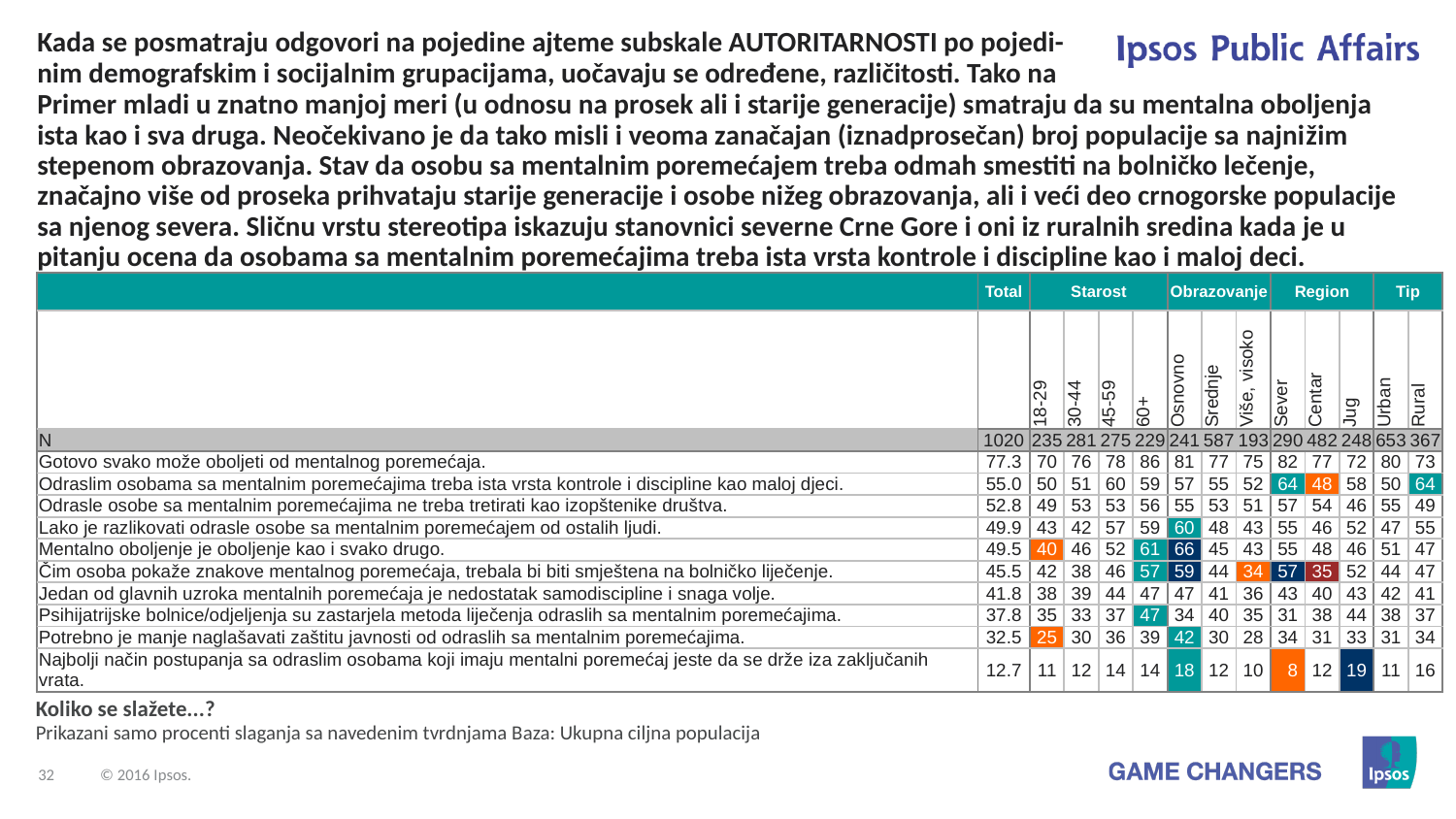

# Kada se posmatraju odgovori na pojedine ajteme subskale AUTORITARNOSTI po pojedi-nim demografskim i socijalnim grupacijama, uočavaju se određene, različitosti. Tako na
Primer mladi u znatno manjoj meri (u odnosu na prosek ali i starije generacije) smatraju da su mentalna oboljenja ista kao i sva druga. Neočekivano je da tako misli i veoma zanačajan (iznadprosečan) broj populacije sa najnižim stepenom obrazovanja. Stav da osobu sa mentalnim poremećajem treba odmah smestiti na bolničko lečenje, značajno više od proseka prihvataju starije generacije i osobe nižeg obrazovanja, ali i veći deo crnogorske populacije sa njenog severa. Sličnu vrstu stereotipa iskazuju stanovnici severne Crne Gore i oni iz ruralnih sredina kada je u pitanju ocena da osobama sa mentalnim poremećajima treba ista vrsta kontrole i discipline kao i maloj deci.
|  | Total | Starost |  |  |  | Obrazovanje |  |  | Region |  |  | Tip |  |
| --- | --- | --- | --- | --- | --- | --- | --- | --- | --- | --- | --- | --- | --- |
|  |  | 18-29 | 30-44 | 45-59 | 60+ | Osnovno | Srednje | Više, visoko | Sever | Centar | Jug | Urban | Rural |
| N | 1020 | 235 | 281 | 275 | 229 | 241 | 587 | 193 | 290 | 482 | 248 | 653 | 367 |
| Gotovo svako može oboljeti od mentalnog poremećaja. | 77.3 | 70 | 76 | 78 | 86 | 81 | 77 | 75 | 82 | 77 | 72 | 80 | 73 |
| Odraslim osobama sa mentalnim poremećajima treba ista vrsta kontrole i discipline kao maloj djeci. | 55.0 | 50 | 51 | 60 | 59 | 57 | 55 | 52 | 64 | 48 | 58 | 50 | 64 |
| Odrasle osobe sa mentalnim poremećajima ne treba tretirati kao izopštenike društva. | 52.8 | 49 | 53 | 53 | 56 | 55 | 53 | 51 | 57 | 54 | 46 | 55 | 49 |
| Lako je razlikovati odrasle osobe sa mentalnim poremećajem od ostalih ljudi. | 49.9 | 43 | 42 | 57 | 59 | 60 | 48 | 43 | 55 | 46 | 52 | 47 | 55 |
| Mentalno oboljenje je oboljenje kao i svako drugo. | 49.5 | 40 | 46 | 52 | 61 | 66 | 45 | 43 | 55 | 48 | 46 | 51 | 47 |
| Čim osoba pokaže znakove mentalnog poremećaja, trebala bi biti smještena na bolničko liječenje. | 45.5 | 42 | 38 | 46 | 57 | 59 | 44 | 34 | 57 | 35 | 52 | 44 | 47 |
| Jedan od glavnih uzroka mentalnih poremećaja je nedostatak samodiscipline i snaga volje. | 41.8 | 38 | 39 | 44 | 47 | 47 | 41 | 36 | 43 | 40 | 43 | 42 | 41 |
| Psihijatrijske bolnice/odjeljenja su zastarjela metoda liječenja odraslih sa mentalnim poremećajima. | 37.8 | 35 | 33 | 37 | 47 | 34 | 40 | 35 | 31 | 38 | 44 | 38 | 37 |
| Potrebno je manje naglašavati zaštitu javnosti od odraslih sa mentalnim poremećajima. | 32.5 | 25 | 30 | 36 | 39 | 42 | 30 | 28 | 34 | 31 | 33 | 31 | 34 |
| Najbolji način postupanja sa odraslim osobama koji imaju mentalni poremećaj jeste da se drže iza zaključanih vrata. | 12.7 | 11 | 12 | 14 | 14 | 18 | 12 | 10 | 08 | 12 | 19 | 11 | 16 |
Koliko se slažete...?
Prikazani samo procenti slaganja sa navedenim tvrdnjama Baza: Ukupna ciljna populacija